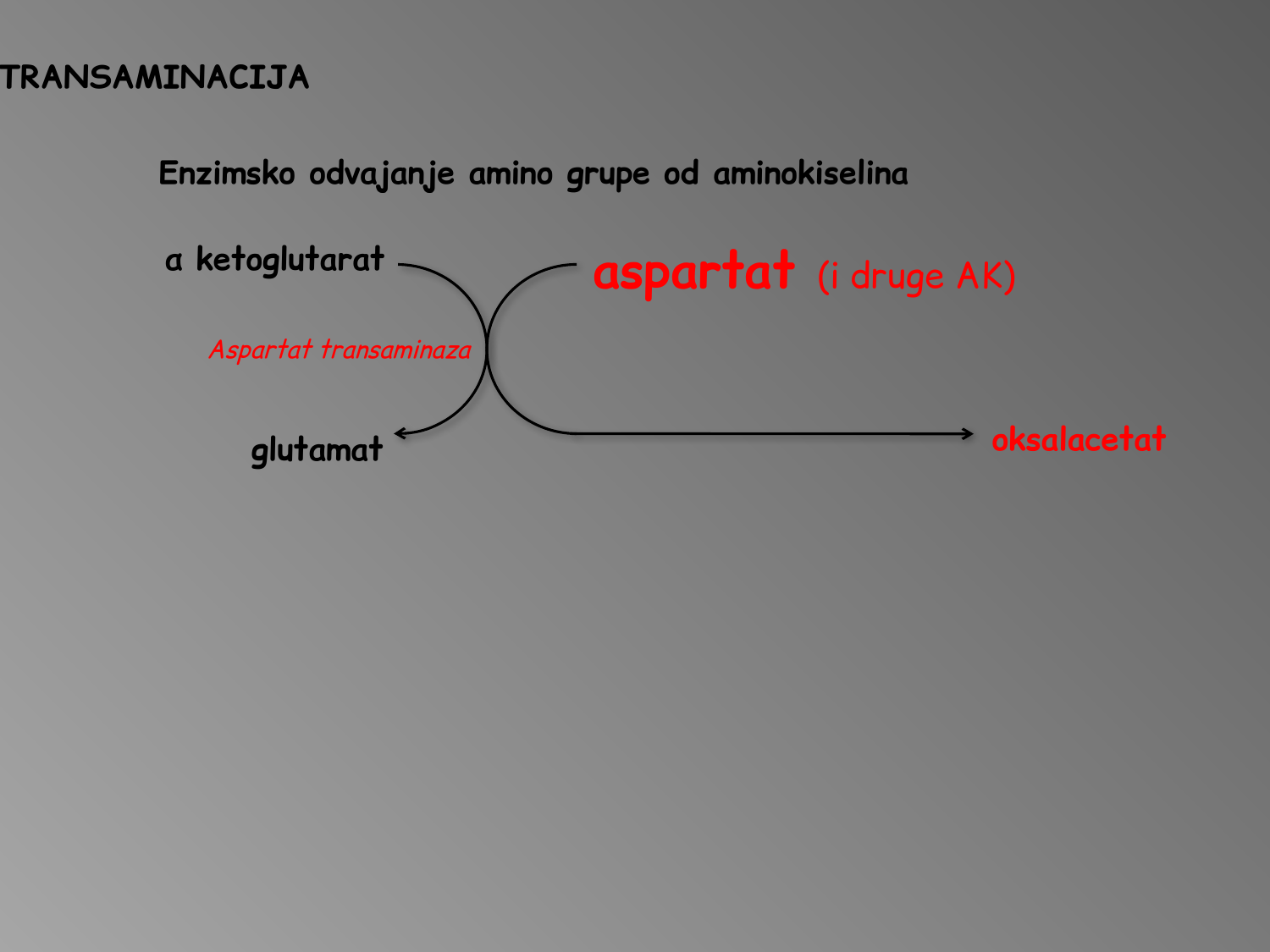

TRANSAMINACIJA
Enzimsko odvajanje amino grupe od aminokiselina
α ketoglutarat
aspartat (i druge AK)

Aspartat transaminaza
oksalacetat
glutamat